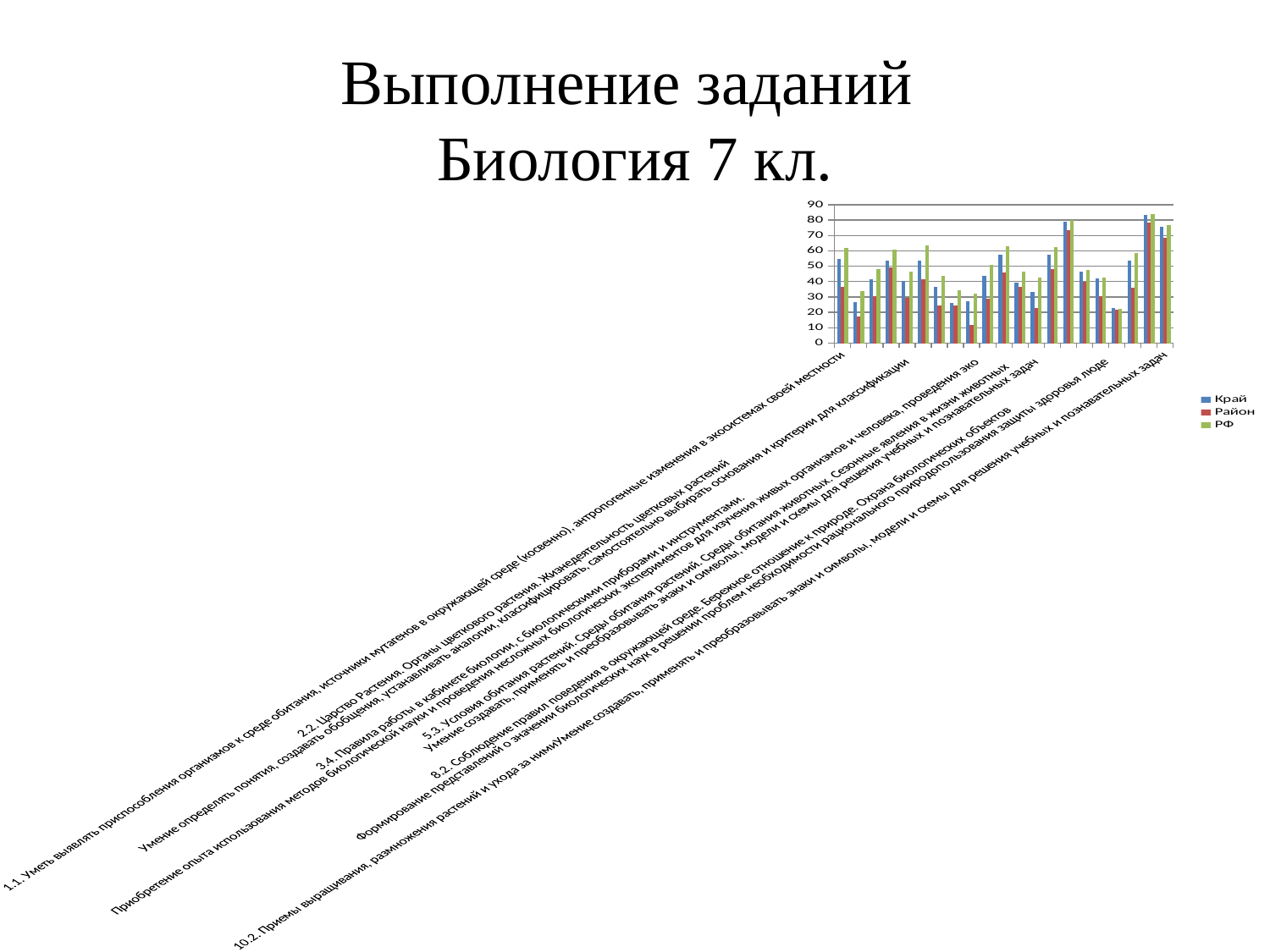

# Выполнение заданий Биология 7 кл.

### Chart

| Category | Край | Район | РФ |
|---|---|---|---|
| 1.1. Уметь выявлять приспособления организмов к среде обитания, источники мутагенов в окружающей среде (косвенно), антропогенные изменения в экосистемах своей местности | 54.91 | 36.78 | 61.96 |
| 1.2. Свойства живых организмов (структурированность, целостность, обмен веществ, движение, размножение, развитие, раздражимость, приспособленность, наследственность и изменчивость) их проявление у растений, животных, грибов и бактерий
Умение определять п | 26.89 | 17.239999999999988 | 33.63 |
| 1.3. Свойства живых организмов их проявление у растений. Жизнедеятельность цветковых растений
Формирование первоначальных систематизированных представлений о биологических объектах, процессах, явлениях, закономерностях; овладение понятийным аппаратом биол | 41.77 | 30.45999999999999 | 48.27 |
| 2.1. Процессы жизнедеятельности растений. Обмен веществ и превращение энергии: почвенное питание и воздушное питание (фотосинтез), дыхание, удаление конечных продуктов обмена веществ. Транспорт веществ.
Движение. Рост, развитие и размножение растений. Пол | 53.4 | 49.43 | 60.58 |
| 2.2. Царство Растения. Органы цветкового растения. Жизнедеятельность цветковых растений
Умение определять понятия, создавать обобщения, устанавливать аналогии, классифицировать, самостоятельно выбирать основания и критерии для классификации
 | 40.53 | 29.31000000000001 | 46.27 |
| 3.1. Биология как наука. Методы изучения живых организмов. Роль биологии в познании окружающего мира и практической деятельности людей.
Правила работы в кабинете биологии, с биологическими приборами и инструментами
Приобретение опыта использования методо | 53.71 | 41.379999999999995 | 63.58 |
| 3.2. Биология как наука. Методы изучения живых организмов. Роль биологии в познании окружающего мира и практической деятельности людей.
Правила работы в кабинете биологии, с биологическими приборами и инструментами
Приобретение опыта использования методо | 36.339999999999996 | 24.71 | 43.87 |
| 3.3. Микроскопическое строение растений
Приобретение опыта использования методов биологической науки и проведения несложных биологических экспериментов для изучения живых организмов и человека
 | 26.13000000000001 | 24.71 | 34.339999999999996 |
| 3.4. Правила работы в кабинете биологии, с биологическими приборами и инструментами.
Приобретение опыта использования методов биологической науки и проведения несложных биологических экспериментов для изучения живых организмов и человека, проведения эко | 27.1 | 12.07 | 32.06 |
| 4. Клеточное строение организмов. Многообразие организмов. Царство Растения. Органы цветкового растения. Микроскопическое строение растений. Жизнедеятельность цветковых растений
Смысловое чтение
 | 43.87 | 29.02 | 50.86 |
| 5.1. Использовать приобретенные знания и умения в практической деятельности и повседневной жизни для соблюдения мер профилактики отравлений, вирусных и других заболеваний, стрессов, вредных привычек (курение, алкоголизм, наркомания), а также правил поведе | 57.36 | 45.98 | 62.82 |
| 5.2. Уметь решать элементарные биологические задачи, составлять элементарные схемы скрещивания и схемы переноса веществ и энергии в экосистемах (цепи питания) | 39.36 | 36.78 | 46.44 |
| 5.3. Условия обитания растений. Среды обитания растений. Среды обитания животных. Сезонные явления в жизни животных
Умение создавать, применять и преобразовывать знаки и символы, модели и схемы для решения учебных и познавательных задач
 | 33.54 | 22.99 | 42.49 |
| 6. Царство Растения. Царство Животные
Умение определять понятия, создавать обобщения, устанавливать аналогии, классифицировать, самостоятельно выбирать основания и критерии для классификации
 | 57.32 | 48.28 | 62.379999999999995 |
| 7. Знать и понимать основные положения биологических теорий (клеточная, эволюционная теория Ч. Дарвина); учение В.И. Вернадского о биосфере; сущность законов Г. Менделя, закономерностей изменчивости.
Уметь решать элементарные биологические задачи, составл | 79.02 | 73.28 | 79.93 |
| 8.1. Среды жизни
Формирование основ экологической грамотности: способности оценивать последствия деятельности человека в природе, влияние факторов риска на здоровье человека; выбирать целевые и смысловые установки в своих действиях и поступках по отношен | 46.28 | 39.66000000000001 | 47.86 |
| 8.2. Соблюдение правил поведения в окружающей среде. Бережное отношение к природе. Охрана биологических объектов
Формирование представлений о значении биологических наук в решении проблем необходимости рационального природопользования защиты здоровья люде | 41.9 | 30.45999999999999 | 42.59 |
| 8.3. Знать и понимать строение биологических объектов: клетки, генов и хромосом, вида и экосистем (структура).
Уметь объяснять роль биологии в формировании научного мировоззрения; вклад биологических теорий в формирование современной естественнонаучной ка | 22.6 | 21.84 | 22.17 |
| 9. Органы цветкового растения
Умение определять понятия, создавать обобщения, устанавливать аналогии, классифицировать, самостоятельно выбирать основания и критерии для классификации
 | 53.51 | 35.92 | 58.72000000000001 |
| 10.1. Приемы выращивания, размножения растений и ухода за нимиУмение создавать, применять и преобразовывать знаки и символы, модели и схемы для решения учебных и познавательных задач | 83.24000000000002 | 78.45 | 83.66999999999999 |
| 10.2. Приемы выращивания, размножения растений и ухода за нимиУмение создавать, применять и преобразовывать знаки и символы, модели и схемы для решения учебных и познавательных задач | 75.61999999999999 | 68.67999999999998 | 76.85 |